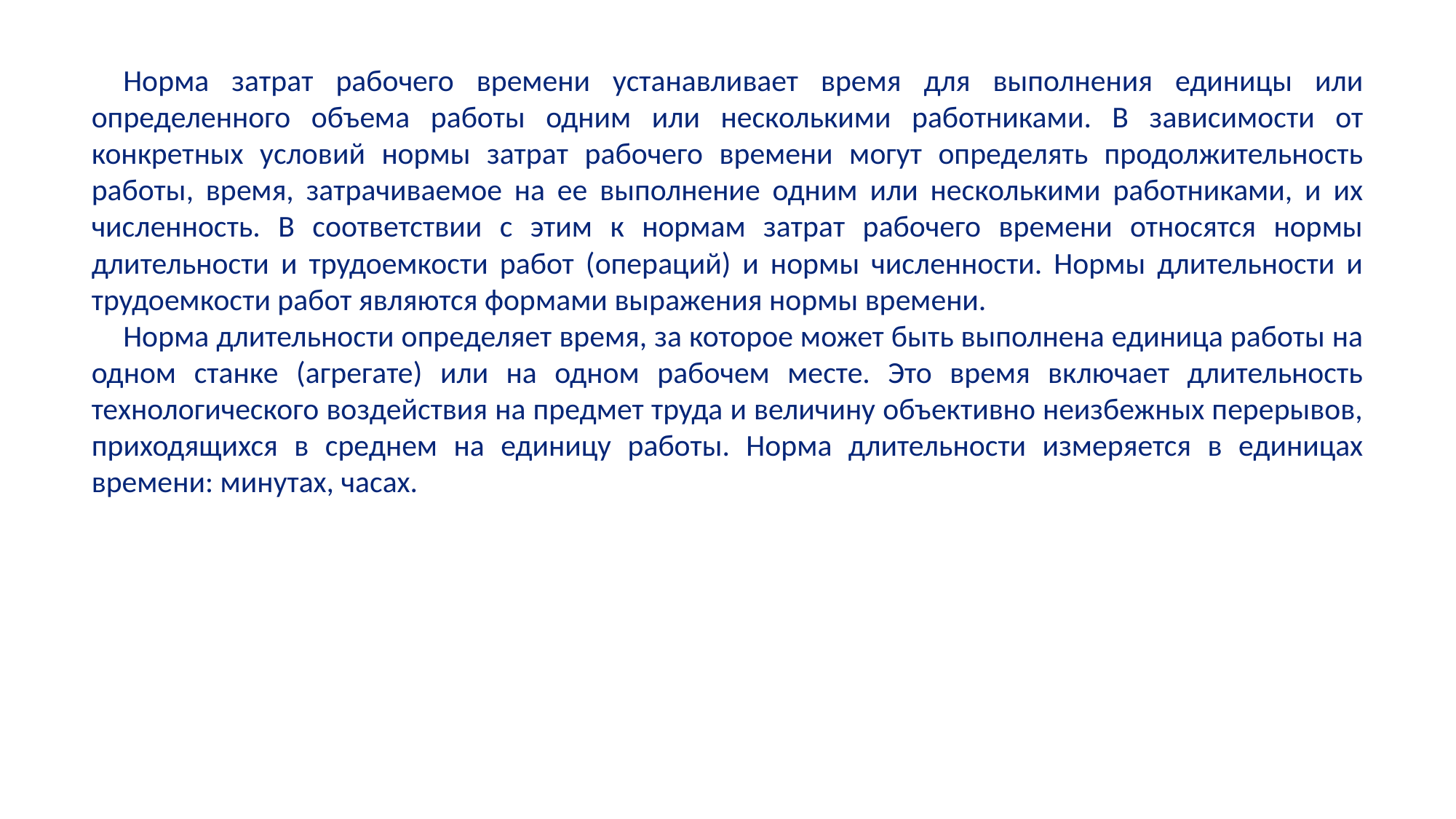

Норма затрат рабочего времени устанавливает время для выполнения единицы или определенного объема работы одним или несколькими работниками. В зависимости от конкретных условий нормы затрат рабочего времени могут определять продолжительность работы, время, затрачиваемое на ее выполнение одним или несколькими работниками, и их численность. В соответствии с этим к нормам затрат рабочего времени относятся нормы длительности и трудоемкости работ (операций) и нормы численности. Нормы длительности и трудоемкости работ являются формами выражения нормы времени.
Норма длительности определяет время, за которое может быть выполнена единица работы на одном станке (агрегате) или на одном рабочем месте. Это время включает длительность технологического воздействия на предмет труда и величину объективно неизбежных перерывов, приходящихся в среднем на единицу работы. Норма длительности измеряется в единицах времени: минутах, часах.